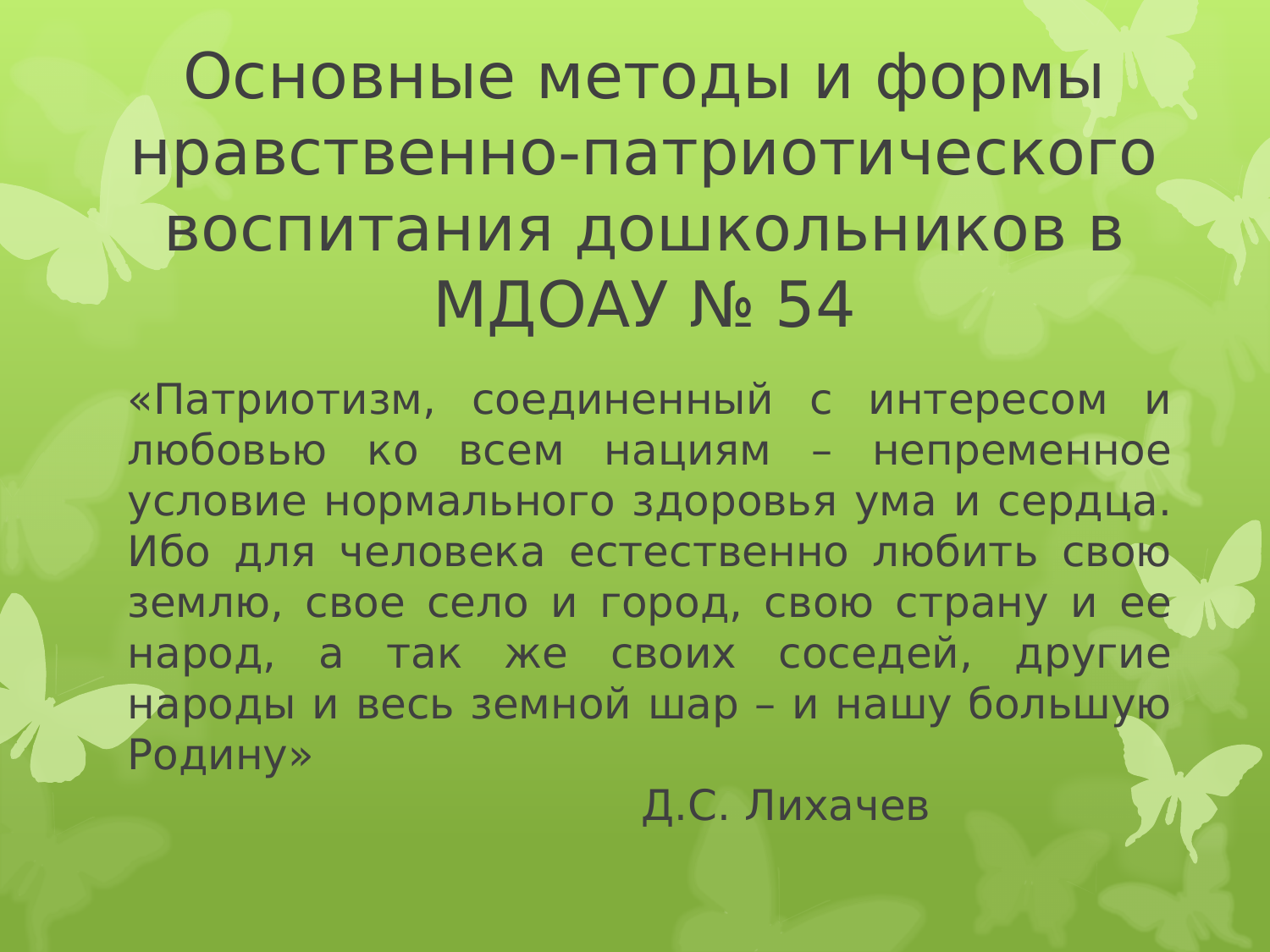

# Основные методы и формы нравственно-патриотического воспитания дошкольников в МДОАУ № 54
«Патриотизм, соединенный с интересом и любовью ко всем нациям – непременное условие нормального здоровья ума и сердца. Ибо для человека естественно любить свою землю, свое село и город, свою страну и ее народ, а так же своих соседей, другие народы и весь земной шар – и нашу большую Родину»                                                                                                      Д.С. Лихачев